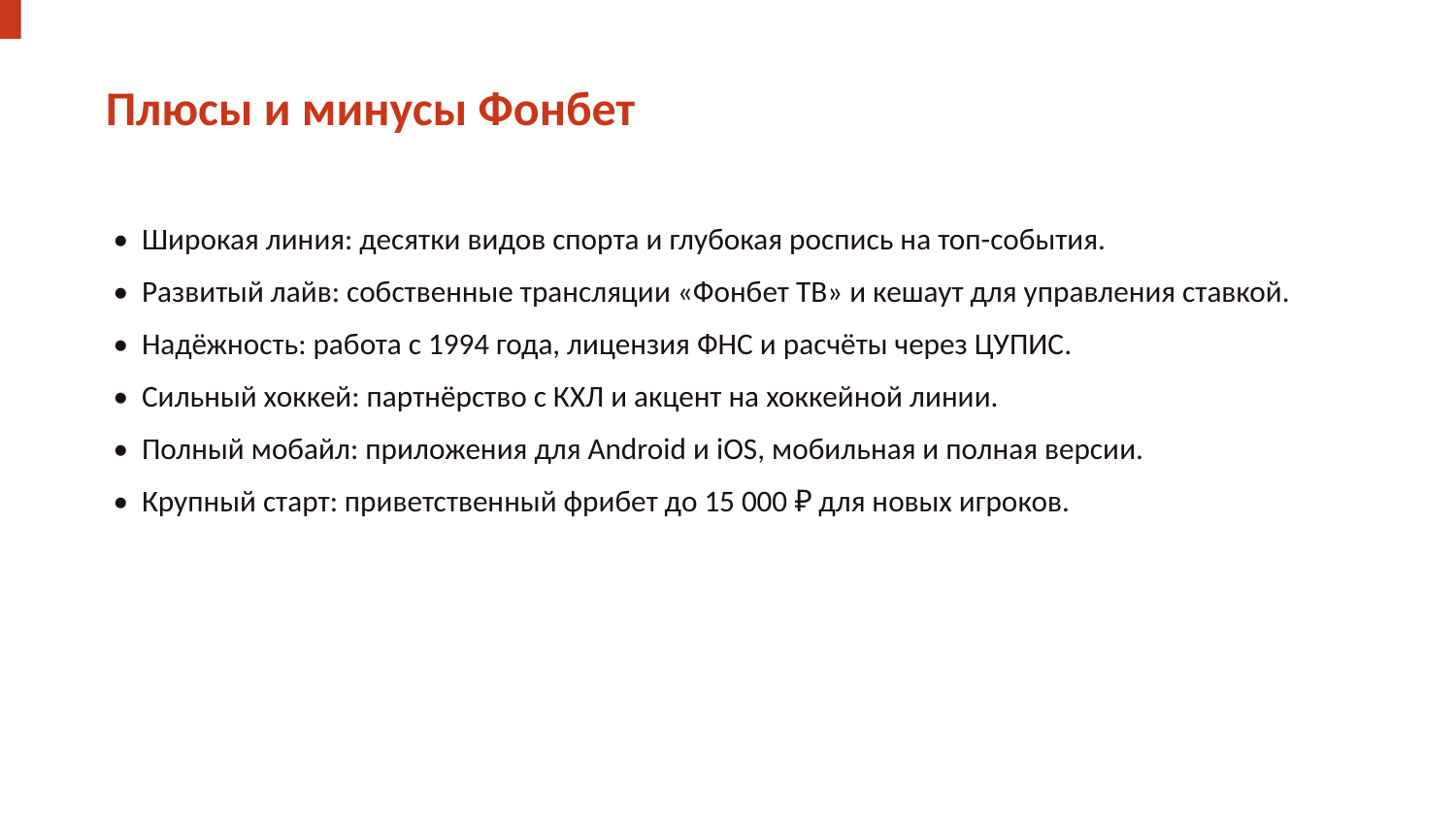

Плюсы и минусы Фонбет
•  Широкая линия: десятки видов спорта и глубокая роспись на топ-события.
•  Развитый лайв: собственные трансляции «Фонбет ТВ» и кешаут для управления ставкой.
•  Надёжность: работа с 1994 года, лицензия ФНС и расчёты через ЦУПИС.
•  Сильный хоккей: партнёрство с КХЛ и акцент на хоккейной линии.
•  Полный мобайл: приложения для Android и iOS, мобильная и полная версии.
•  Крупный старт: приветственный фрибет до 15 000 ₽ для новых игроков.